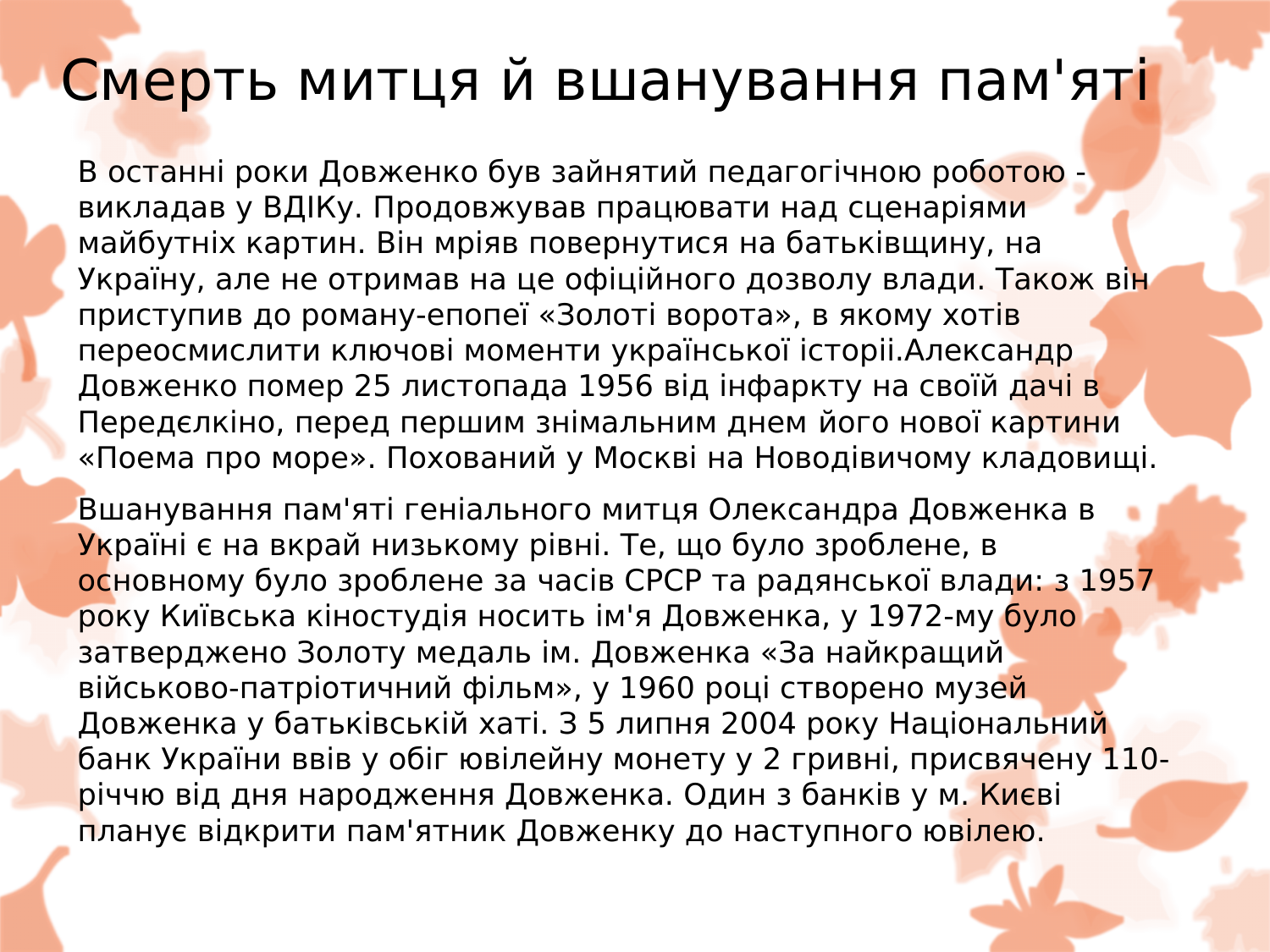

# Смерть митця й вшанування пам'яті
В останні роки Довженко був зайнятий педагогічною роботою - викладав у ВДІКу. Продовжував працювати над сценаріями майбутніх картин. Він мріяв повернутися на батьківщину, на Україну, але не отримав на це офіційного дозволу влади. Також він приступив до роману-епопеї «Золоті ворота», в якому хотів переосмислити ключові моменти української історіі.Александр Довженко помер 25 листопада 1956 від інфаркту на своїй дачі в Передєлкіно, перед першим знімальним днем ​​його нової картини «Поема про море». Похований у Москві на Новодівичому кладовищі.
Вшанування пам'яті геніального митця Олександра Довженка в Україні є на вкрай низькому рівні. Те, що було зроблене, в основному було зроблене за часів СРСР та радянської влади: з 1957 року Київська кіностудія носить ім'я Довженка, у 1972-му було затверджено Золоту медаль ім. Довженка «За найкращий військово-патріотичний фільм», у 1960 році створено музей Довженка у батьківській хаті. З 5 липня 2004 року Національний банк України ввів у обіг ювілейну монету у 2 гривні, присвячену 110-річчю від дня народження Довженка. Один з банків у м. Києві планує відкрити пам'ятник Довженку до наступного ювілею.